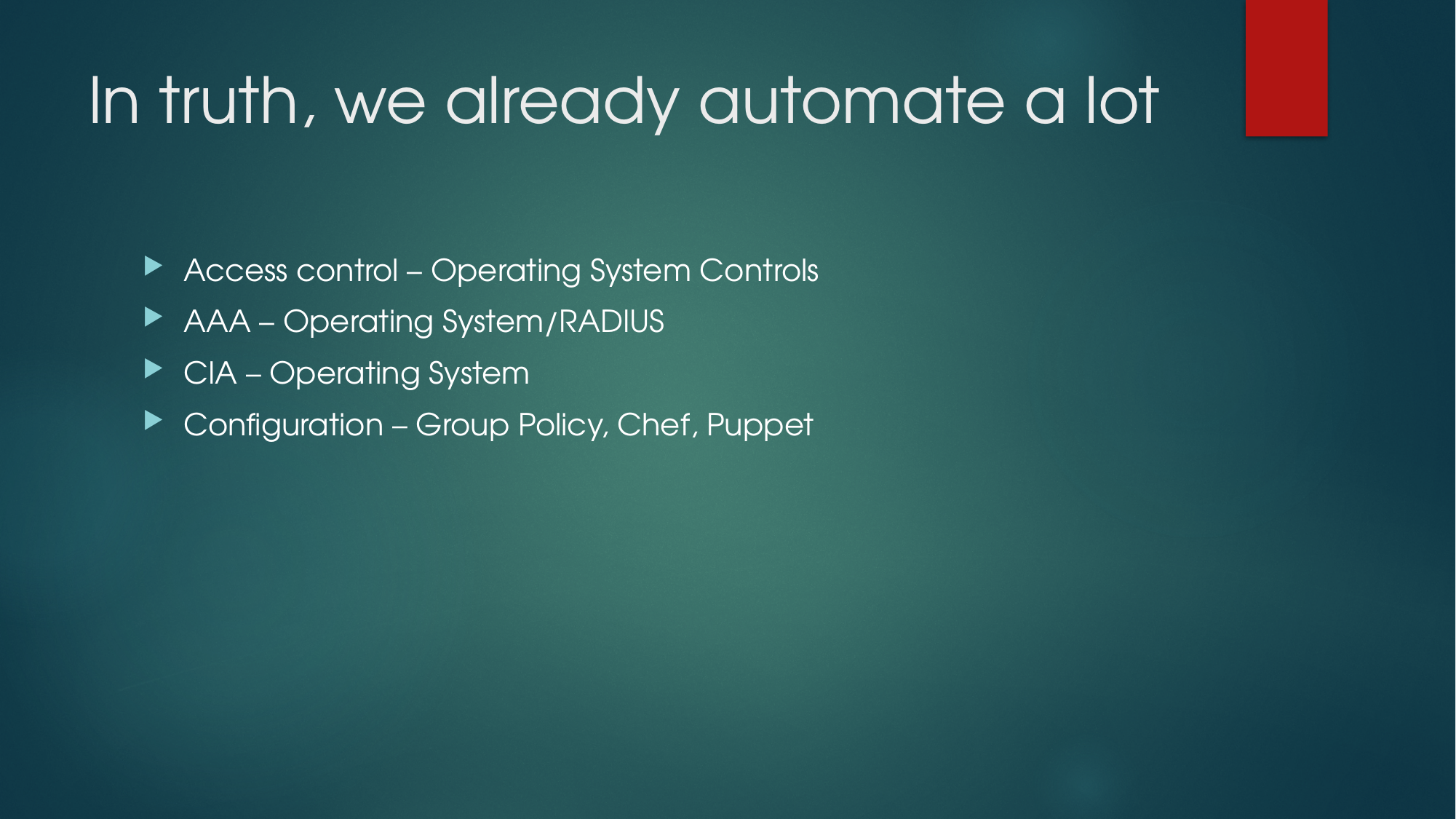

# In truth, we already automate a lot
Access control – Operating System Controls
AAA – Operating System/RADIUS
CIA – Operating System
Configuration – Group Policy, Chef, Puppet